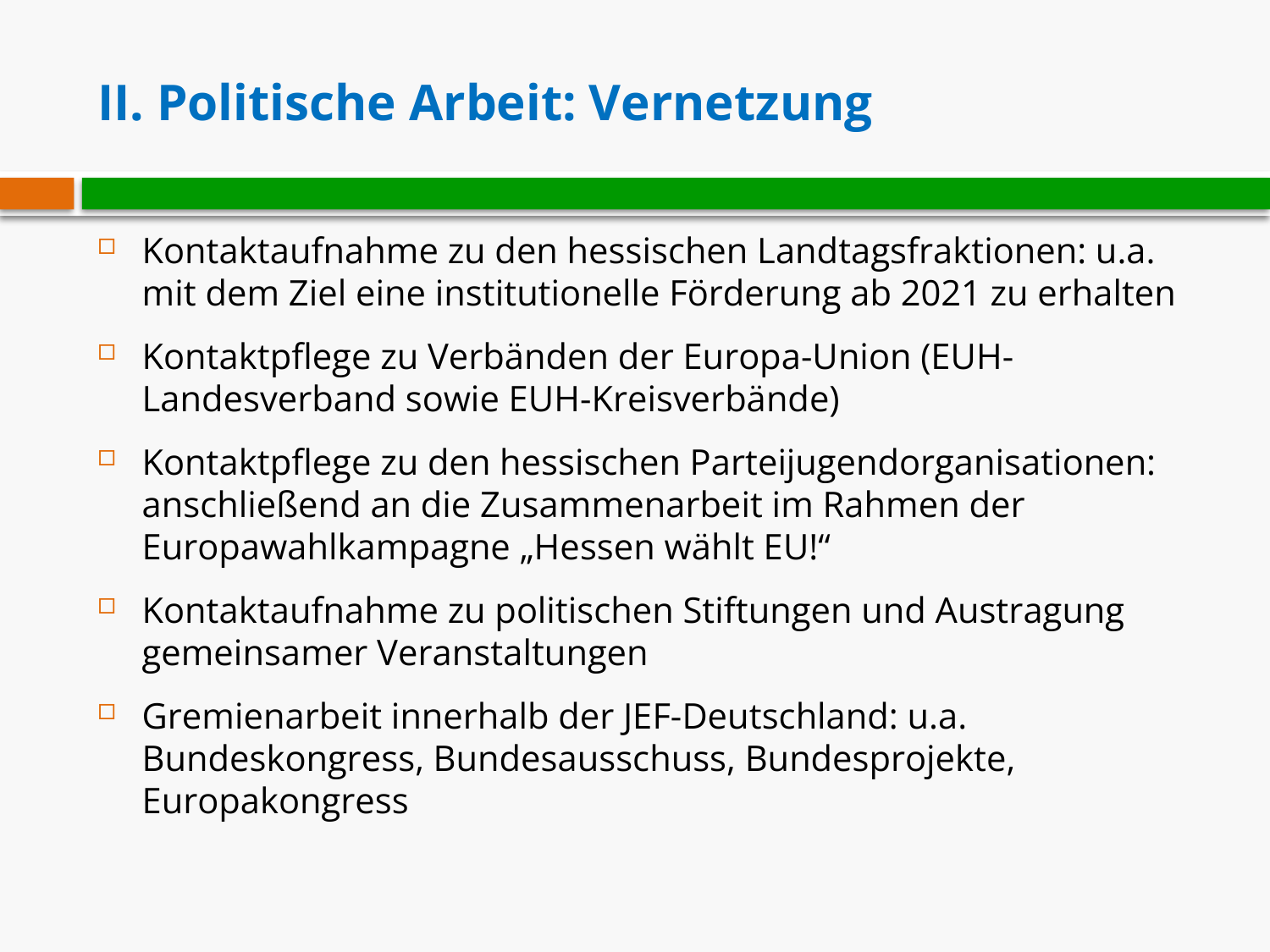

# II. Politische Arbeit: Vernetzung
Kontaktaufnahme zu den hessischen Landtagsfraktionen: u.a. mit dem Ziel eine institutionelle Förderung ab 2021 zu erhalten
Kontaktpflege zu Verbänden der Europa-Union (EUH-Landesverband sowie EUH-Kreisverbände)
Kontaktpflege zu den hessischen Parteijugendorganisationen: anschließend an die Zusammenarbeit im Rahmen der Europawahlkampagne „Hessen wählt EU!“
Kontaktaufnahme zu politischen Stiftungen und Austragung gemeinsamer Veranstaltungen
Gremienarbeit innerhalb der JEF-Deutschland: u.a. Bundeskongress, Bundesausschuss, Bundesprojekte, Europakongress